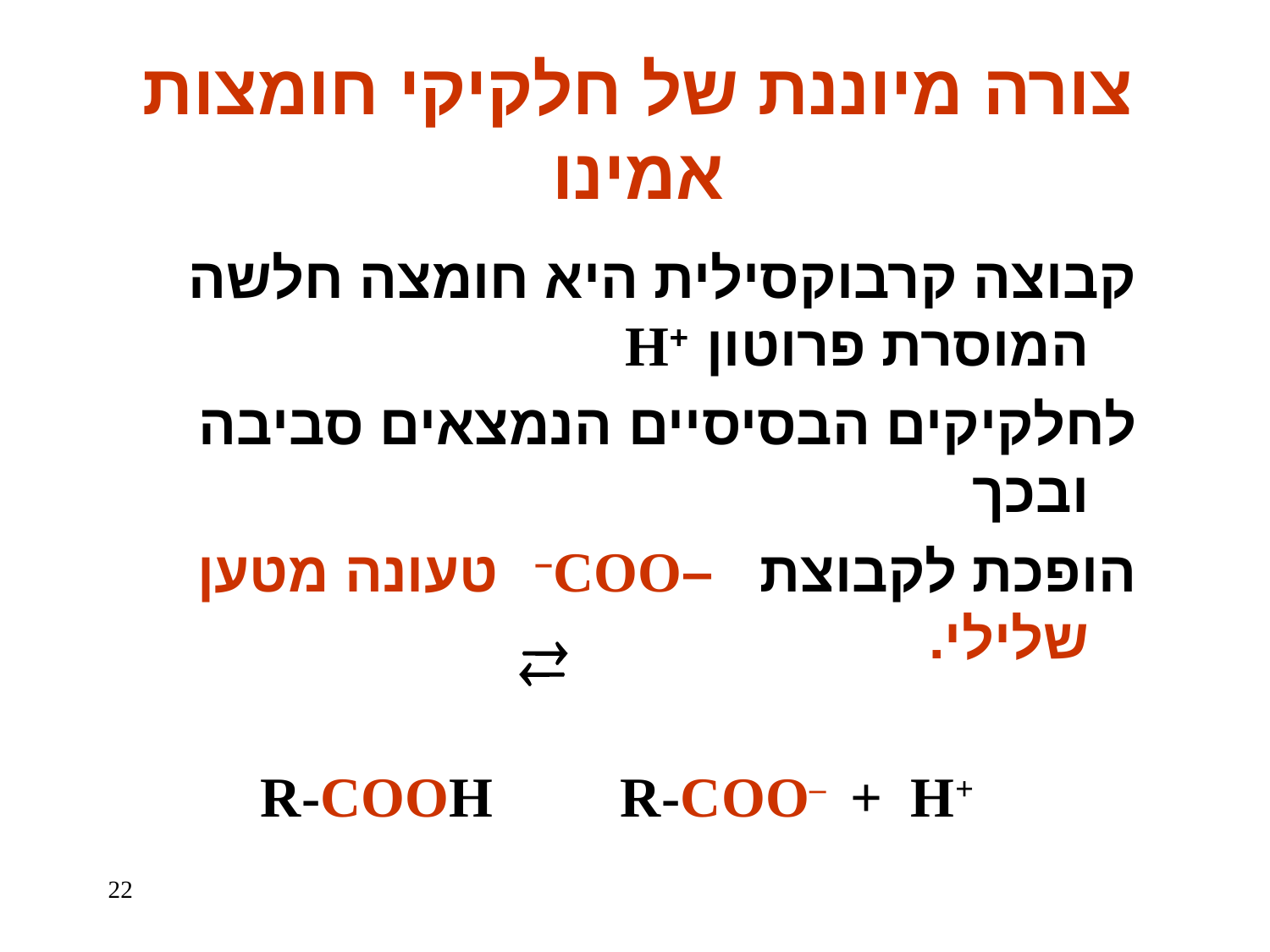

# צורה מיוננת של חלקיקי חומצות אמינו
קבוצה קרבוקסילית היא חומצה חלשה המוסרת פרוטון  +H
לחלקיקים הבסיסיים הנמצאים סביבה ובכך
הופכת לקבוצת   –COO–    טעונה מטען שלילי.

 R-COOH         R-COO–   +  H+
→
←
22